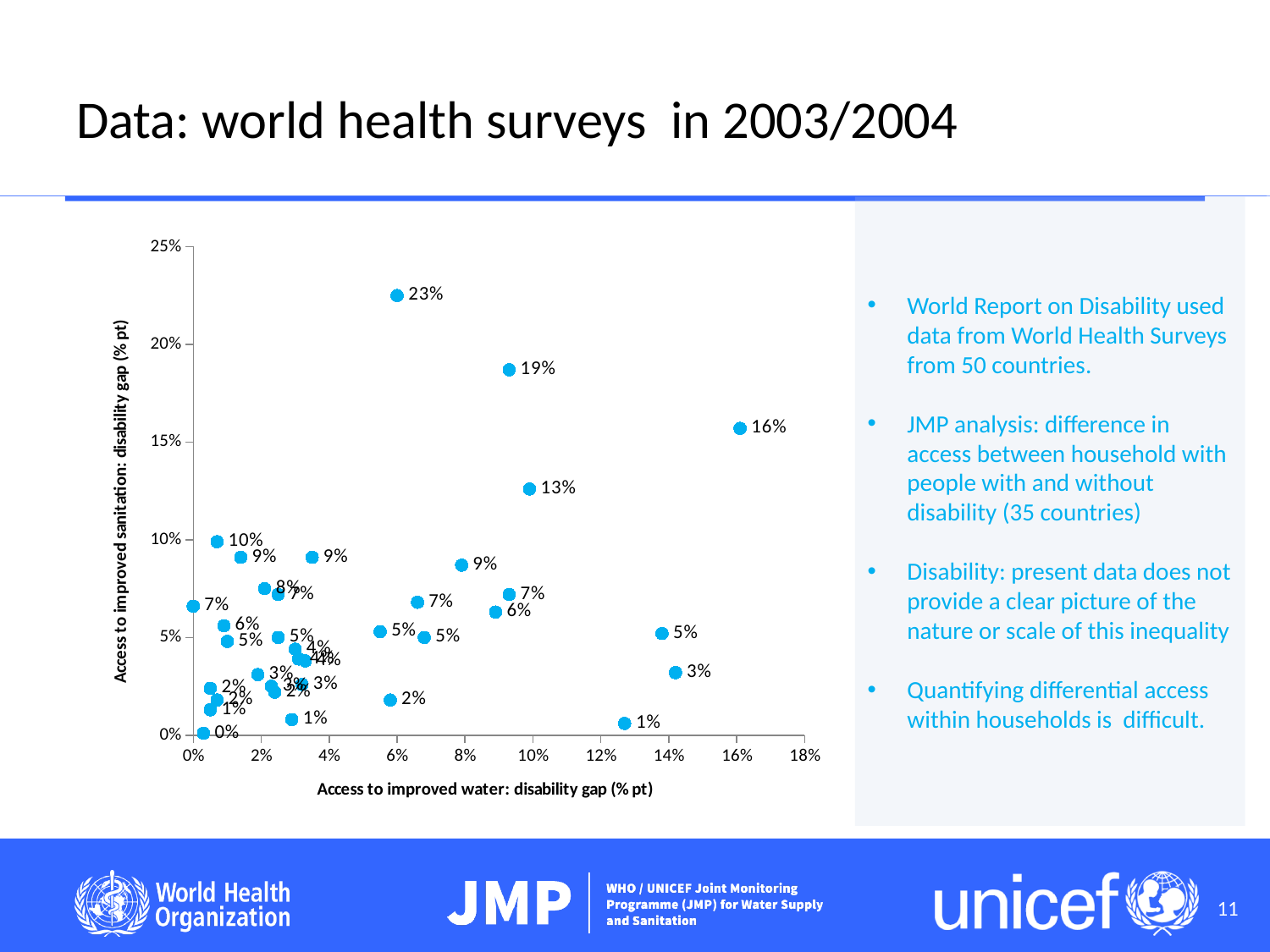

# Data: world health surveys  in 2003/2004
World Report on Disability used data from World Health Surveys from 50 countries.

JMP analysis: difference in access between household with people with and without disability (35 countries)

Disability: present data does not provide a clear picture of the nature or scale of this inequality

Quantifying differential access within households is  difficult.

### Chart

| Category |  |
|---|---|
11